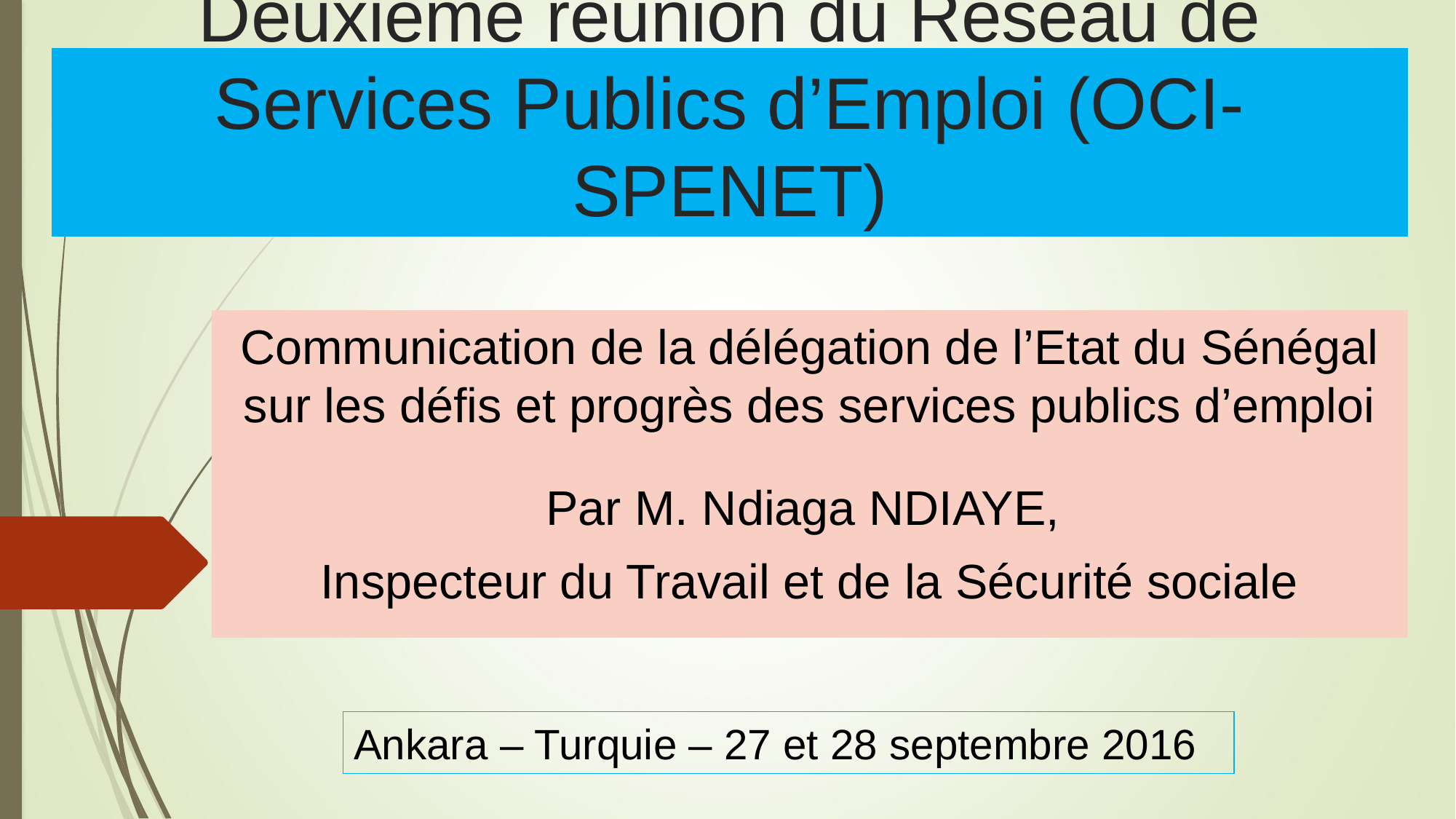

# Deuxième réunion du Réseau de Services Publics d’Emploi (OCI-SPENET)
Communication de la délégation de l’Etat du Sénégal sur les défis et progrès des services publics d’emploi

Par M. Ndiaga NDIAYE,
Inspecteur du Travail et de la Sécurité sociale
Ankara – Turquie – 27 et 28 septembre 2016